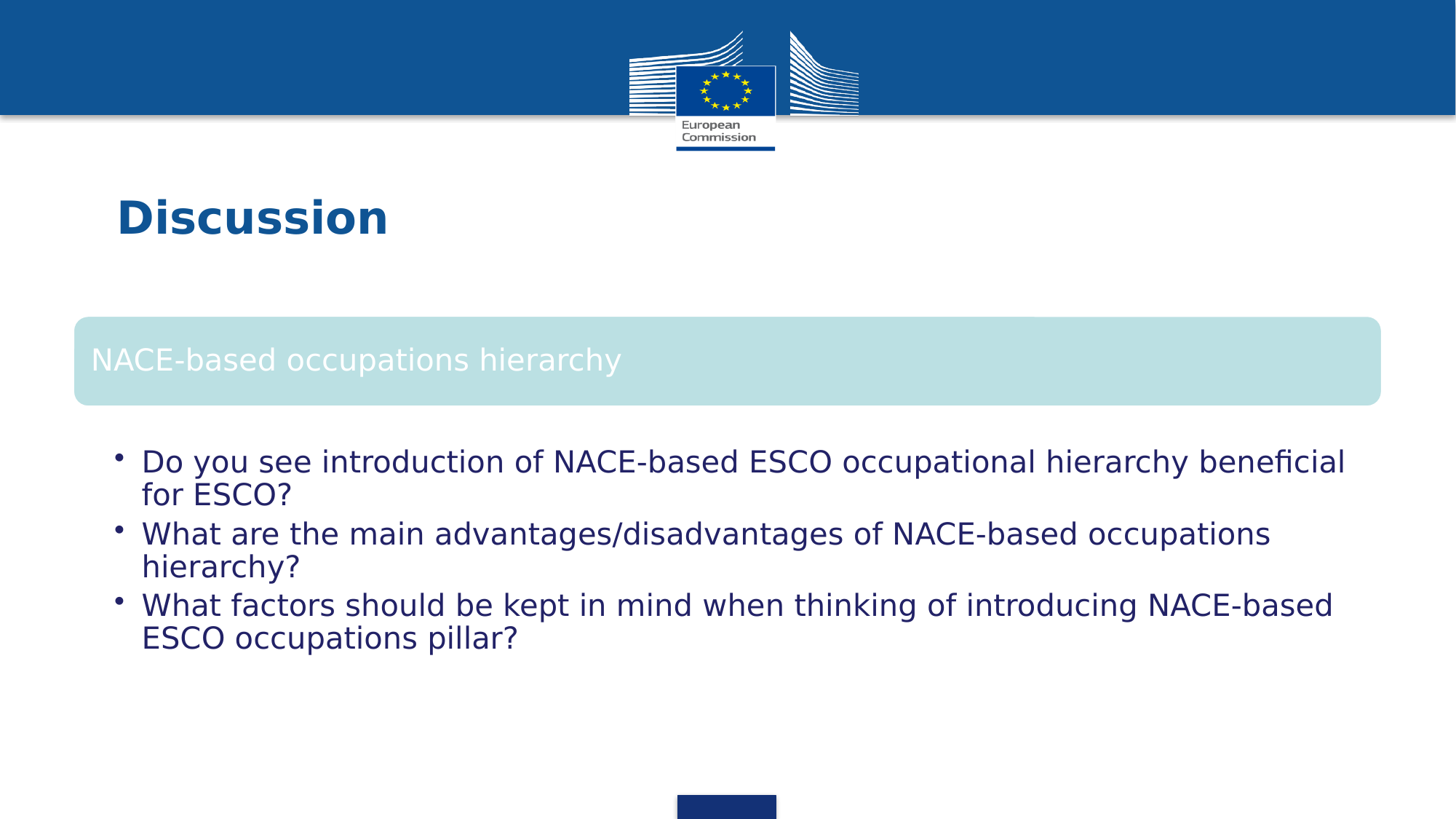

# Discussion
NACE-based occupations hierarchy
Do you see introduction of NACE-based ESCO occupational hierarchy beneficial for ESCO?
What are the main advantages/disadvantages of NACE-based occupations hierarchy?
What factors should be kept in mind when thinking of introducing NACE-based ESCO occupations pillar?